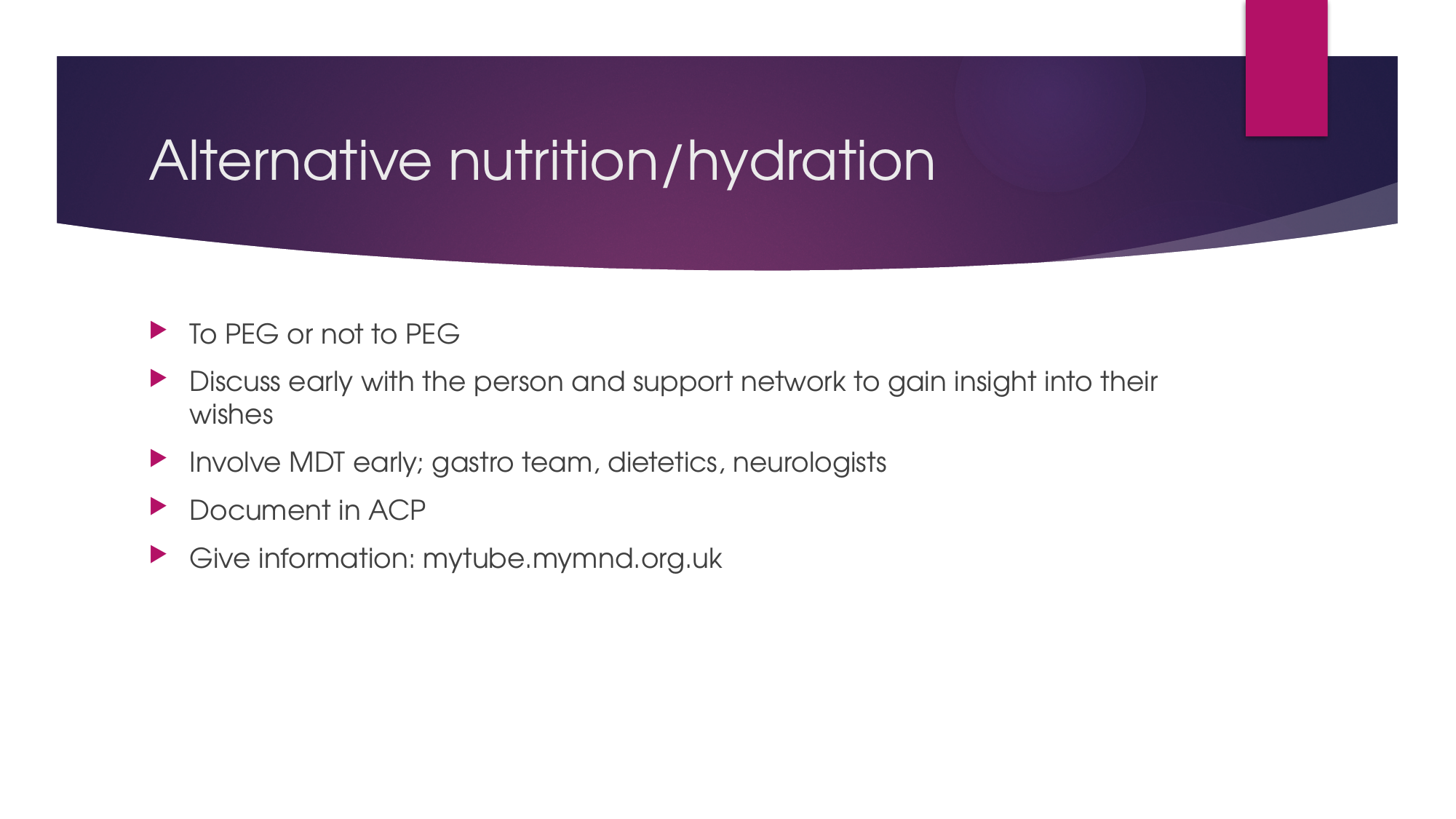

# Alternative nutrition/hydration
To PEG or not to PEG
Discuss early with the person and support network to gain insight into their wishes
Involve MDT early; gastro team, dietetics, neurologists
Document in ACP
Give information: mytube.mymnd.org.uk